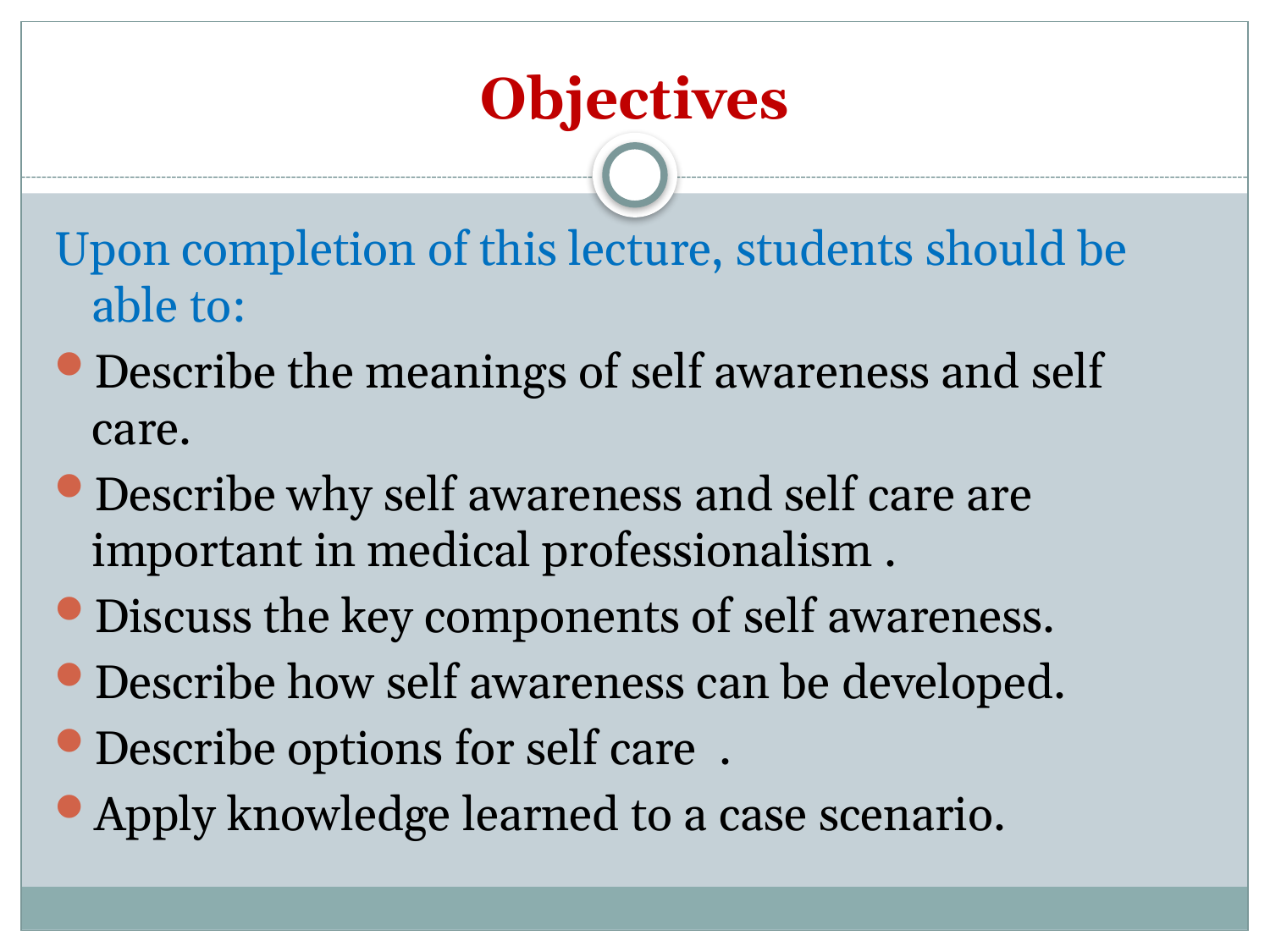

# Objectives
Upon completion of this lecture, students should be able to:
Describe the meanings of self awareness and self care.
Describe why self awareness and self care are important in medical professionalism .
Discuss the key components of self awareness.
Describe how self awareness can be developed.
Describe options for self care  .
Apply knowledge learned to a case scenario.